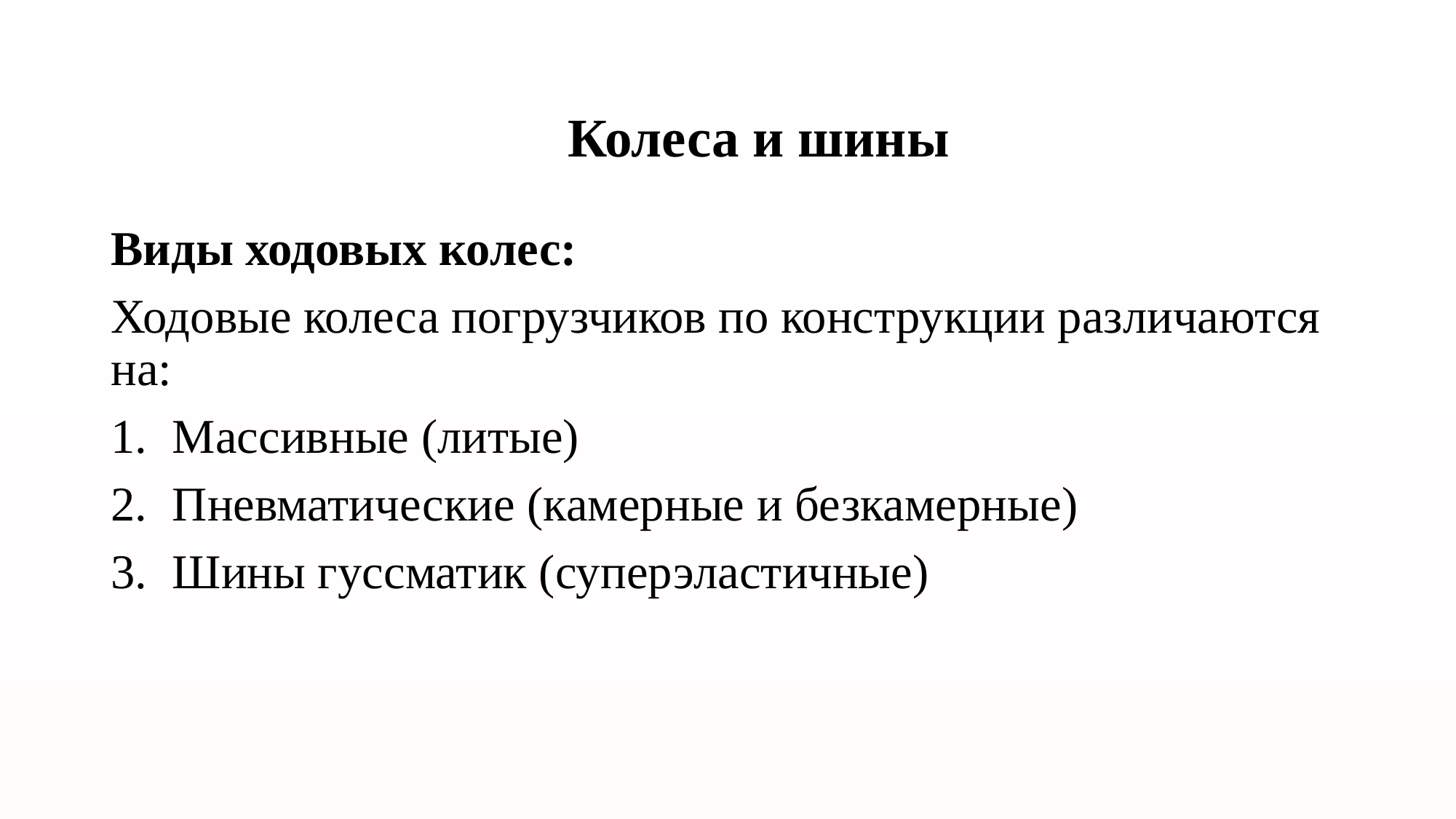

# Колеса и шины
Виды ходовых колес:
Ходовые колеса погрузчиков по конструкции различаются на:
Массивные (литые)
Пневматические (камерные и безкамерные)
Шины гуссматик (суперэластичные)